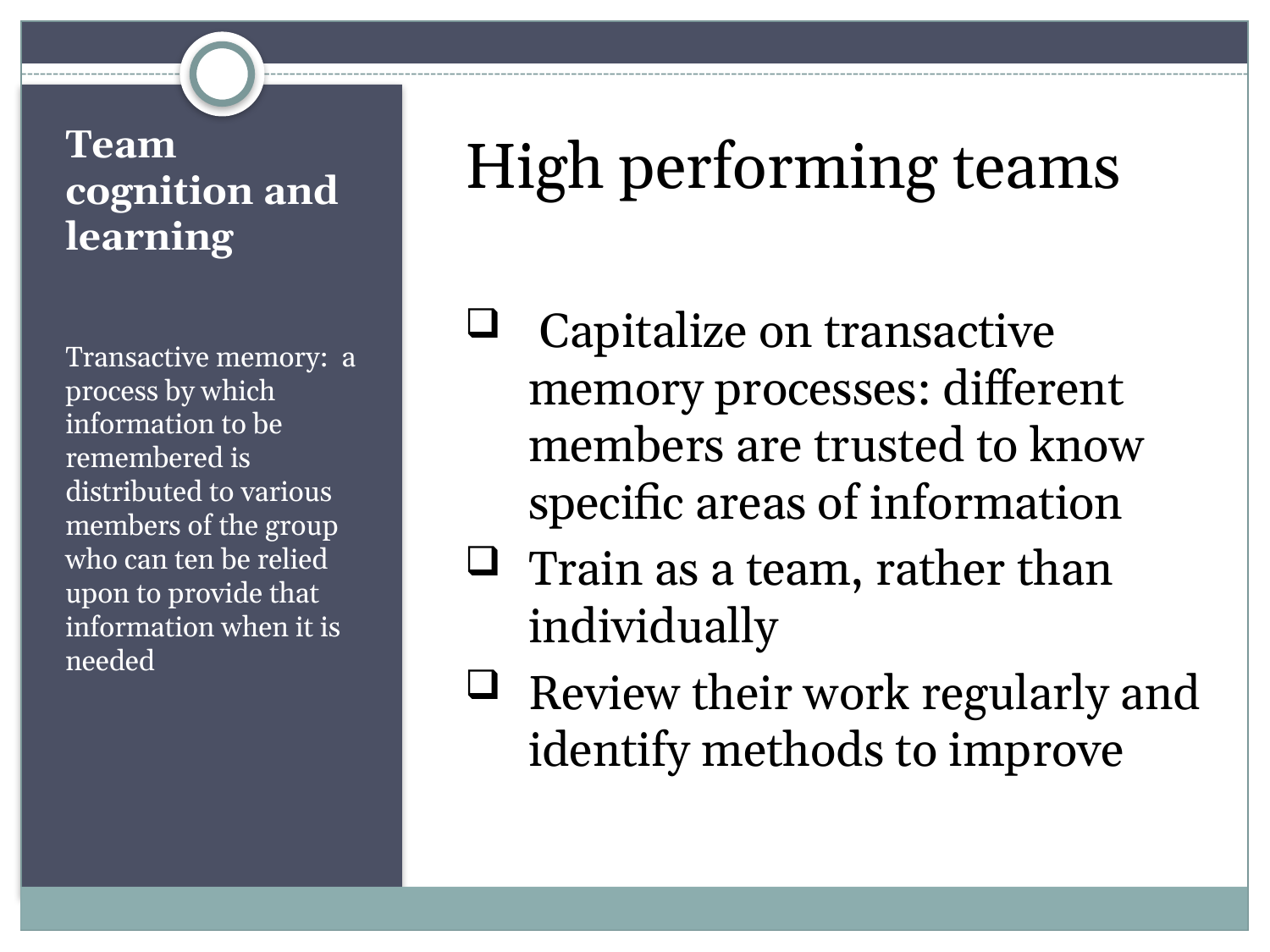

High performing teams

 Capitalize on transactive memory processes: different members are trusted to know specific areas of information
Train as a team, rather than individually
Review their work regularly and identify methods to improve
# Team cognition and learning

Transactive memory:  a process by which information to be remembered is distributed to various members of the group who can ten be relied upon to provide that information when it is needed